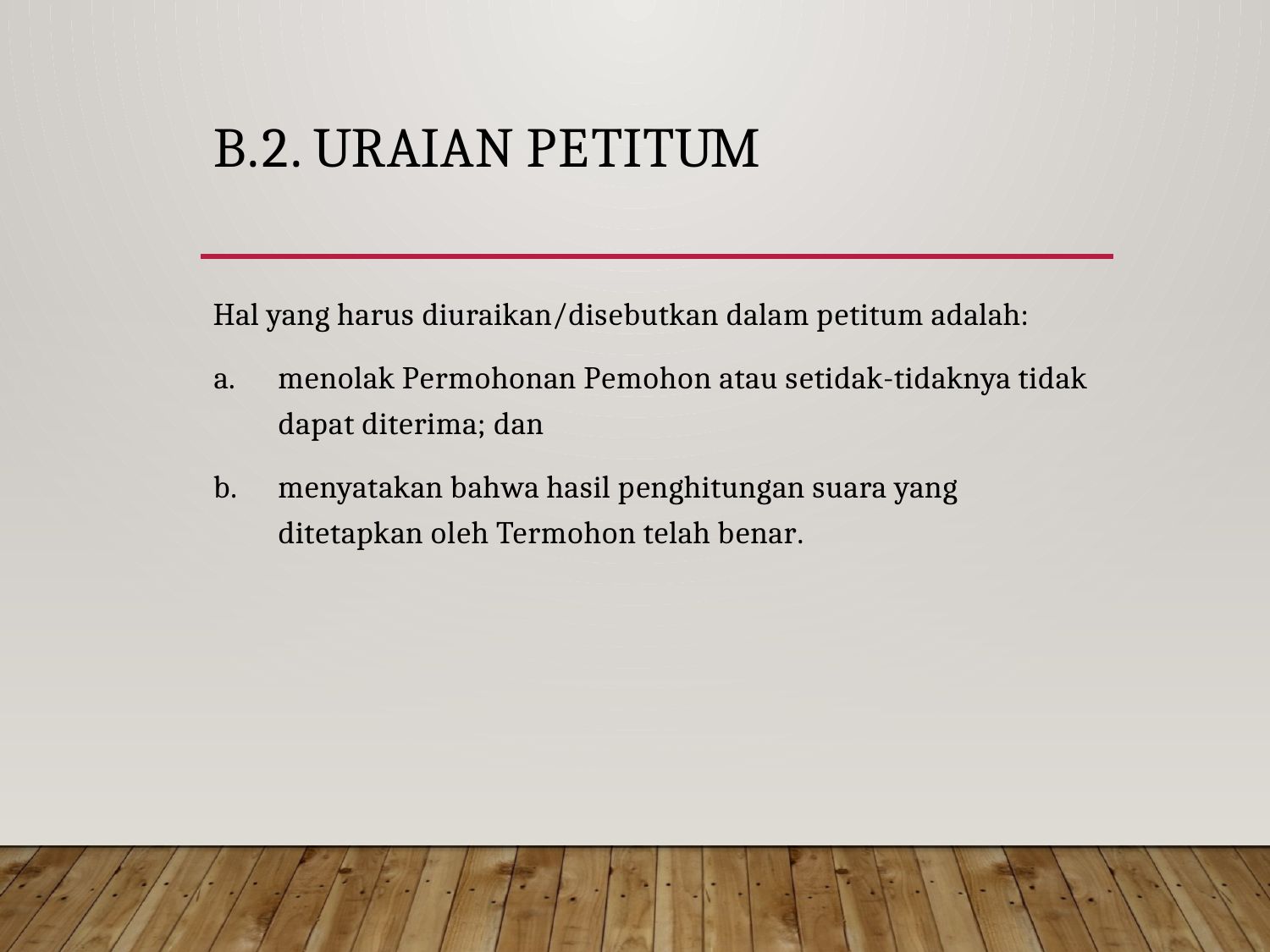

# B.2. URAIAN petitum
Hal yang harus diuraikan/disebutkan dalam petitum adalah:
a. 	menolak Permohonan Pemohon atau setidak-tidaknya tidak dapat diterima; dan
b. 	menyatakan bahwa hasil penghitungan suara yang ditetapkan oleh Termohon telah benar.